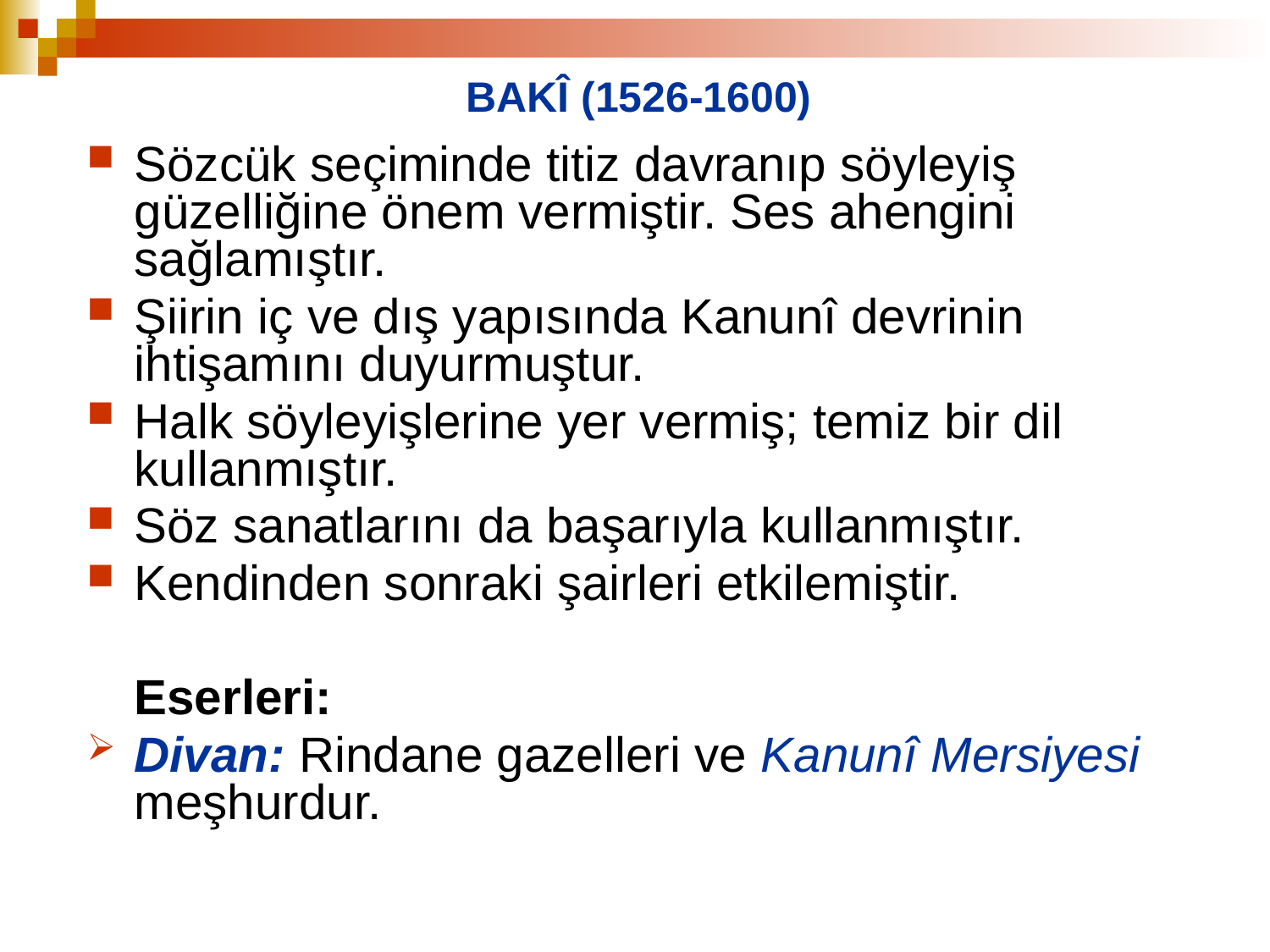

# BAKÎ (1526-1600)
Sözcük seçiminde titiz davranıp söyleyiş güzelliğine önem vermiştir. Ses ahengini sağlamıştır.
Şiirin iç ve dış yapısında Kanunî devrinin ihtişamını duyurmuştur.
Halk söyleyişlerine yer vermiş; temiz bir dil kullanmıştır.
Söz sanatlarını da başarıyla kullanmıştır.
Kendinden sonraki şairleri etkilemiştir.

	Eserleri:
Divan: Rindane gazelleri ve Kanunî Mersiyesi meşhurdur.